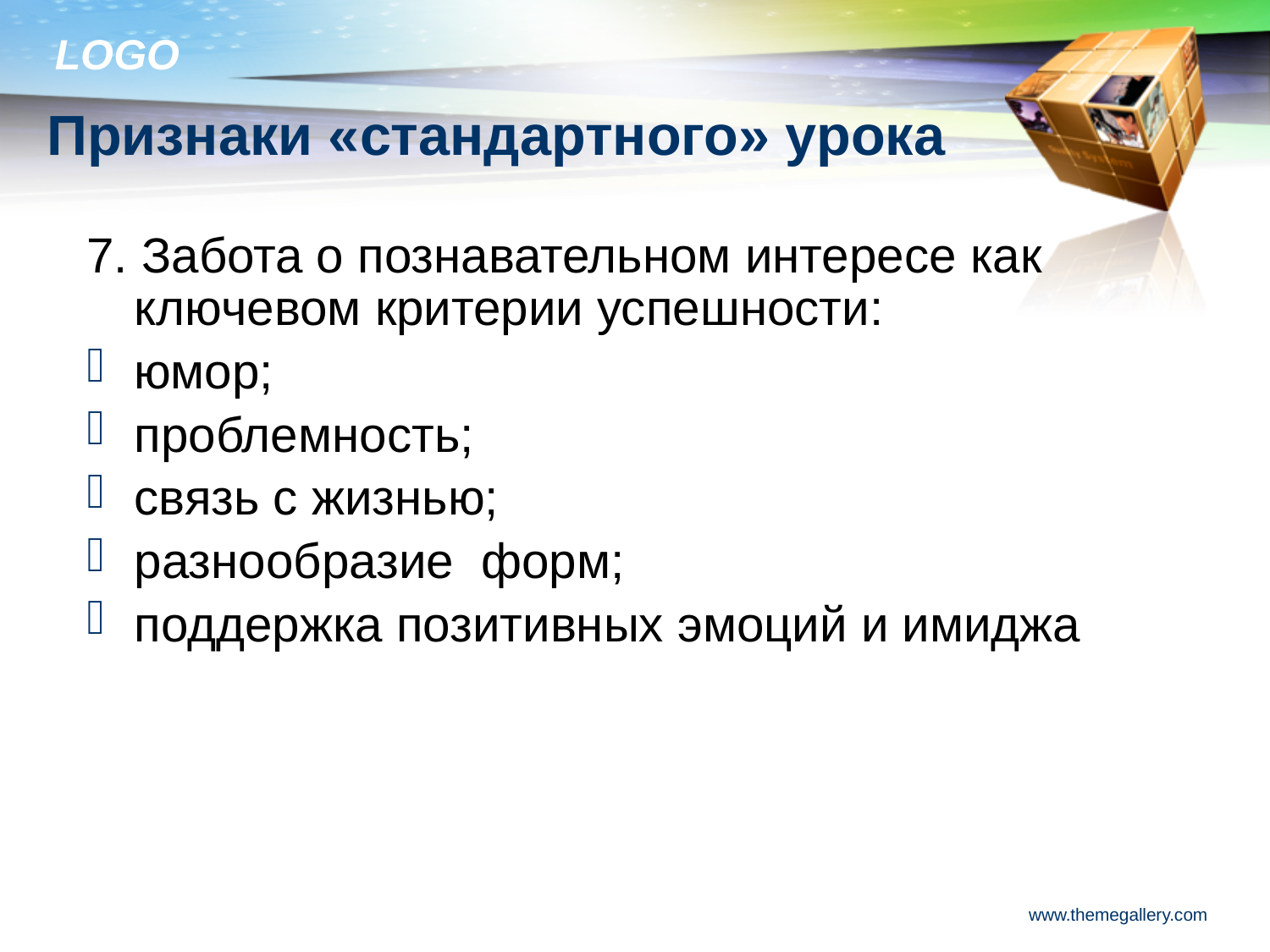

# Признаки «стандартного» урока
7. Забота о познавательном интересе как ключевом критерии успешности:
юмор;
проблемность;
связь с жизнью;
разнообразие  форм;
поддержка позитивных эмоций и имиджа

www.themegallery.com